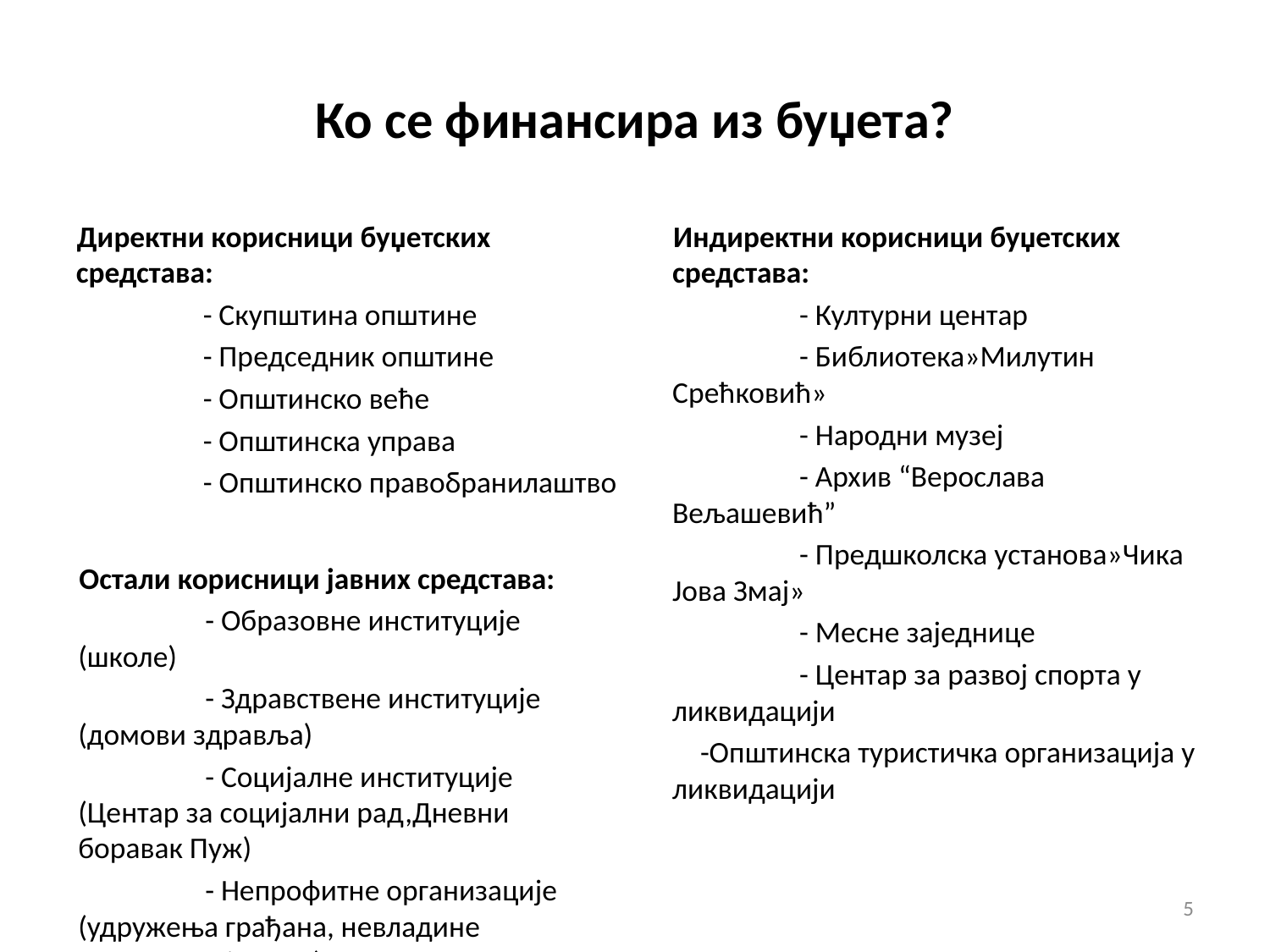

# Ко се финансира из буџета?
Индиректни корисници буџетских средстава:
	- Културни центар
	- Библиотека»Милутин Срећковић»
	- Народни музеј
	- Aрхив “Верослава Вељашевић”
	- Предшколска установа»Чика Јова Змај»
	- Месне заједнице
	- Центар за развој спорта у ликвидацији
    -Општинска туристичка организација у ликвидацији

Директни корисници буџетских средстава:
	- Скупштина општине
	- Председник општине
	- Општинско веће
	- Општинска управа
	- Општинско правобранилаштво
Остали корисници јавних средстава:
	- Образовне институције (школе)
	- Здравствене институције (домови здравља)
	- Социјалне институције (Центар за социјални рад,Дневни боравак Пуж)
	- Непрофитне организације (удружења грађана, невладине организације, итд.)

5